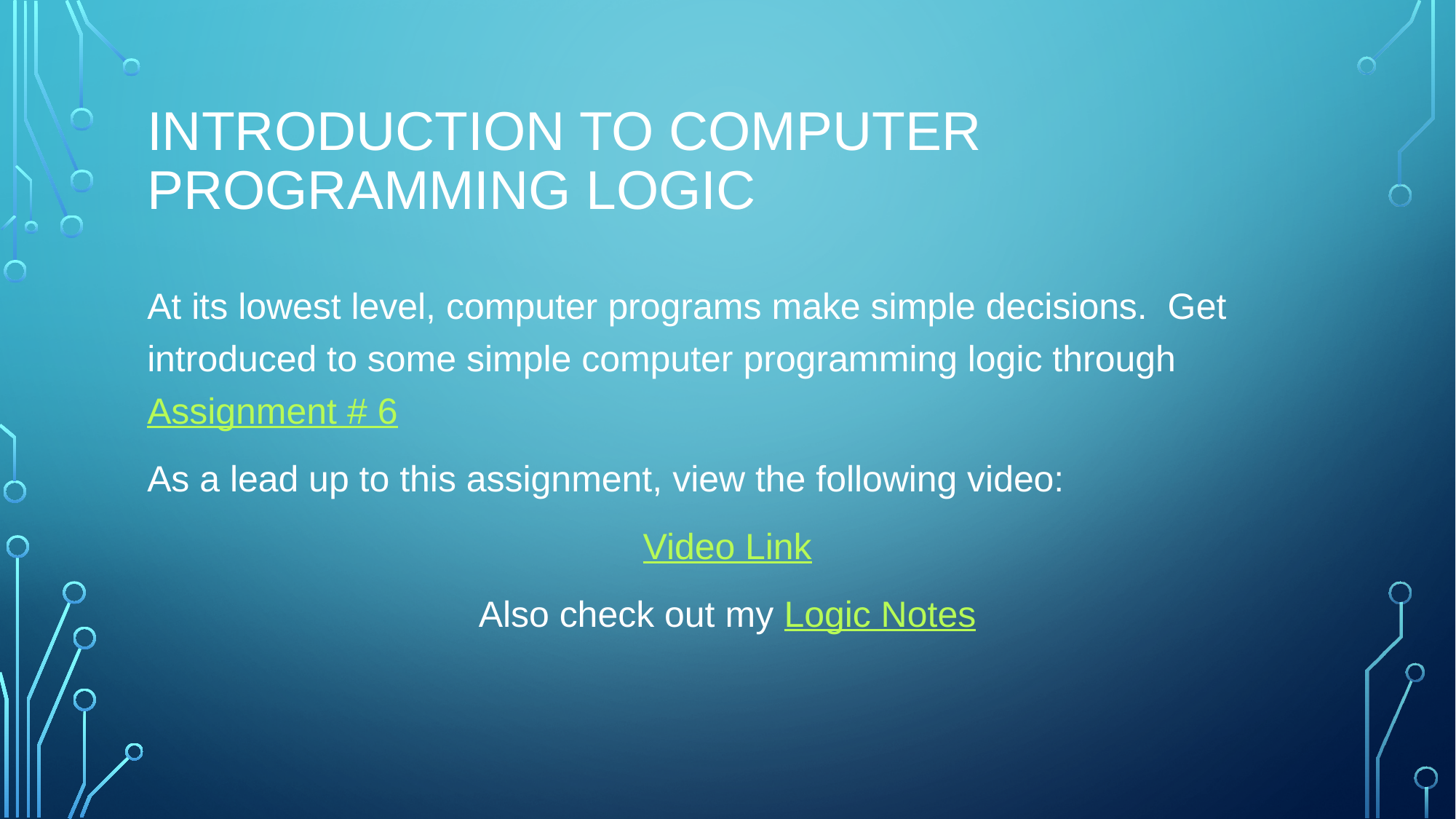

# Introduction to Computer Programming Logic
At its lowest level, computer programs make simple decisions.  Get introduced to some simple computer programming logic through Assignment # 6
As a lead up to this assignment, view the following video:
Video Link
Also check out my Logic Notes